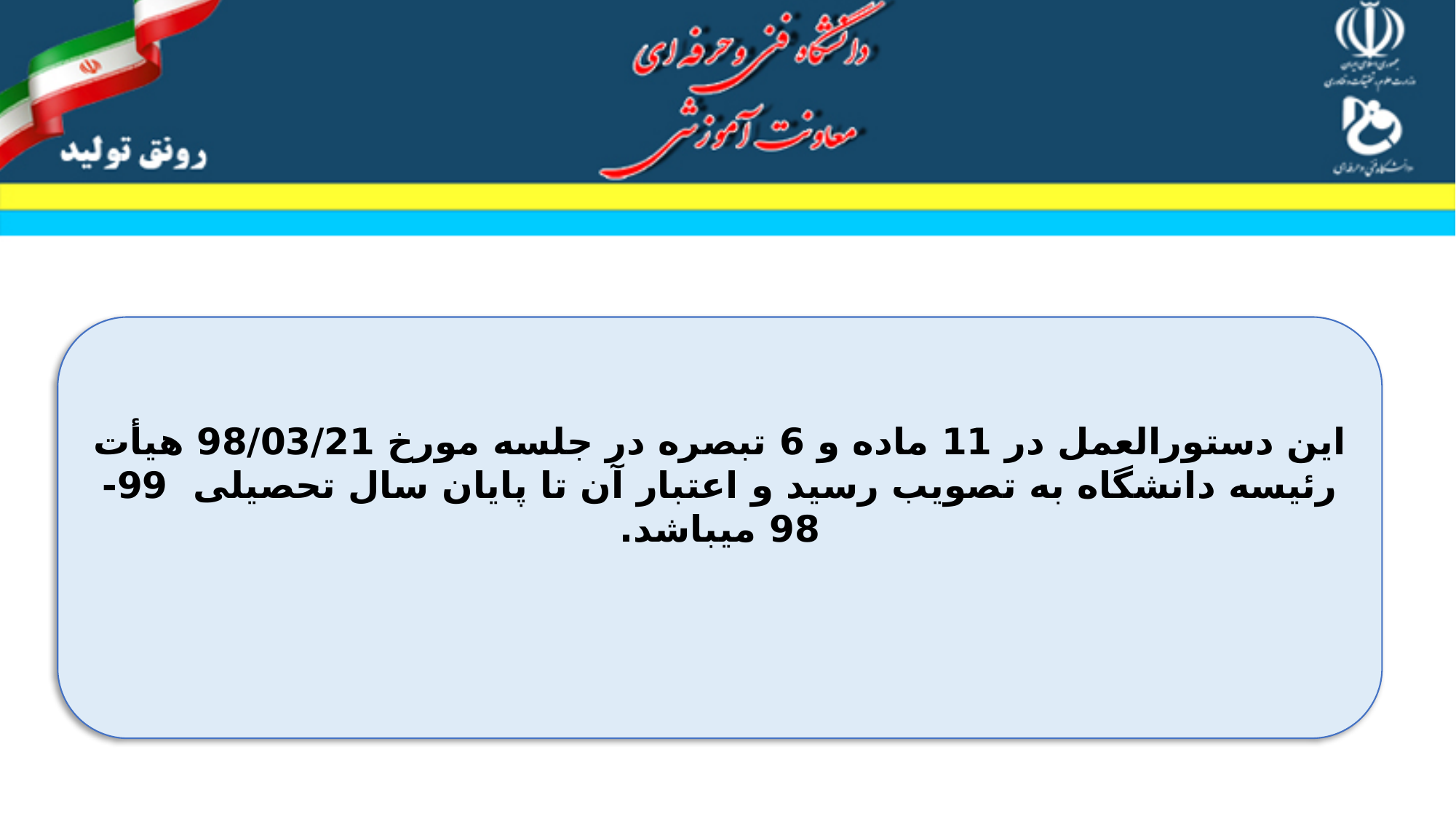

این دستورالعمل در 11 ماده و 6 تبصره در جلسه مورخ 98/03/21 هیأت رئیسه دانشگاه به تصویب رسید و اعتبار آن تا پایان سال تحصیلی  99-98 می­باشد.